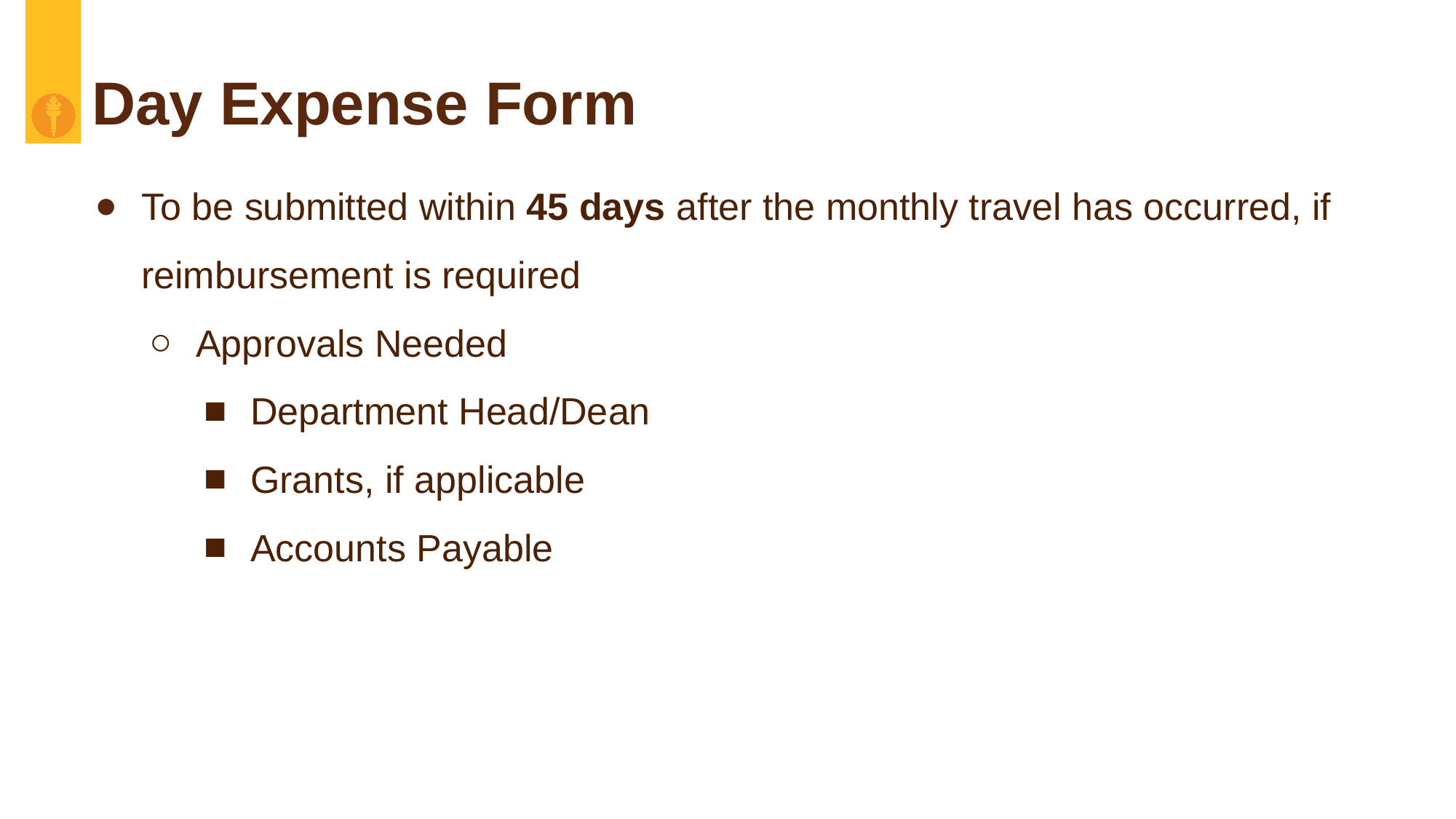

# Day Expense Form
To be submitted within 45 days after the monthly travel has occurred, if reimbursement is required
Approvals Needed
Department Head/Dean
Grants, if applicable
Accounts Payable